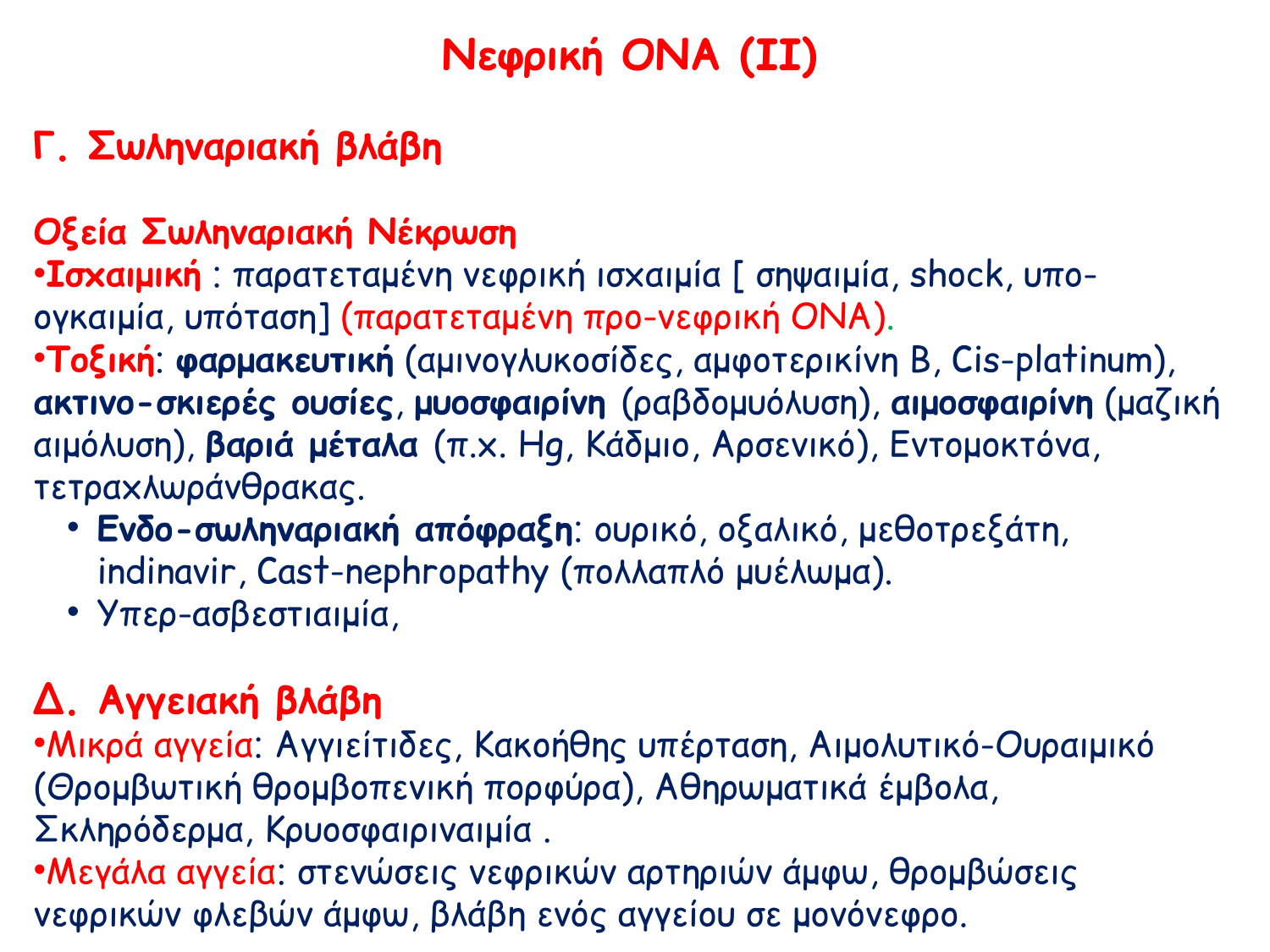

Νεφρική ΟΝΑ (IΙ)

Γ. Σωληναριακή βλάβη

Οξεία Σωληναριακή Νέκρωση
Ισχαιμική : παρατεταμένη νεφρική ισχαιμία [ σηψαιμία, shock, υπο-ογκαιμία, υπόταση] (παρατεταμένη προ-νεφρική ΟΝΑ).
Τοξική: φαρμακευτική (αμινογλυκοσίδες, αμφοτερικίνη Β, Cis-platinum), ακτινο-σκιερές ουσίες, μυοσφαιρίνη (ραβδομυόλυση), αιμοσφαιρίνη (μαζική αιμόλυση), βαριά μέταλα (π.χ. Hg, Κάδμιο, Αρσενικό), Εντομοκτόνα, τετραχλωράνθρακας.
Ενδο-σωληναριακή απόφραξη: ουρικό, οξαλικό, μεθοτρεξάτη, indinavir, Cast-nephropathy (πολλαπλό μυέλωμα).
Υπερ-ασβεστιαιμία,

Δ. Αγγειακή βλάβη
Μικρά αγγεία: Αγγιείτιδες, Κακοήθης υπέρταση, Αιμολυτικό-Ουραιμικό (Θρομβωτική θρομβοπενική πορφύρα), Αθηρωματικά έμβολα, Σκληρόδερμα, Κρυοσφαιριναιμία .
Μεγάλα αγγεία: στενώσεις νεφρικών αρτηριών άμφω, θρομβώσεις νεφρικών φλεβών άμφω, βλάβη ενός αγγείου σε μονόνεφρο.